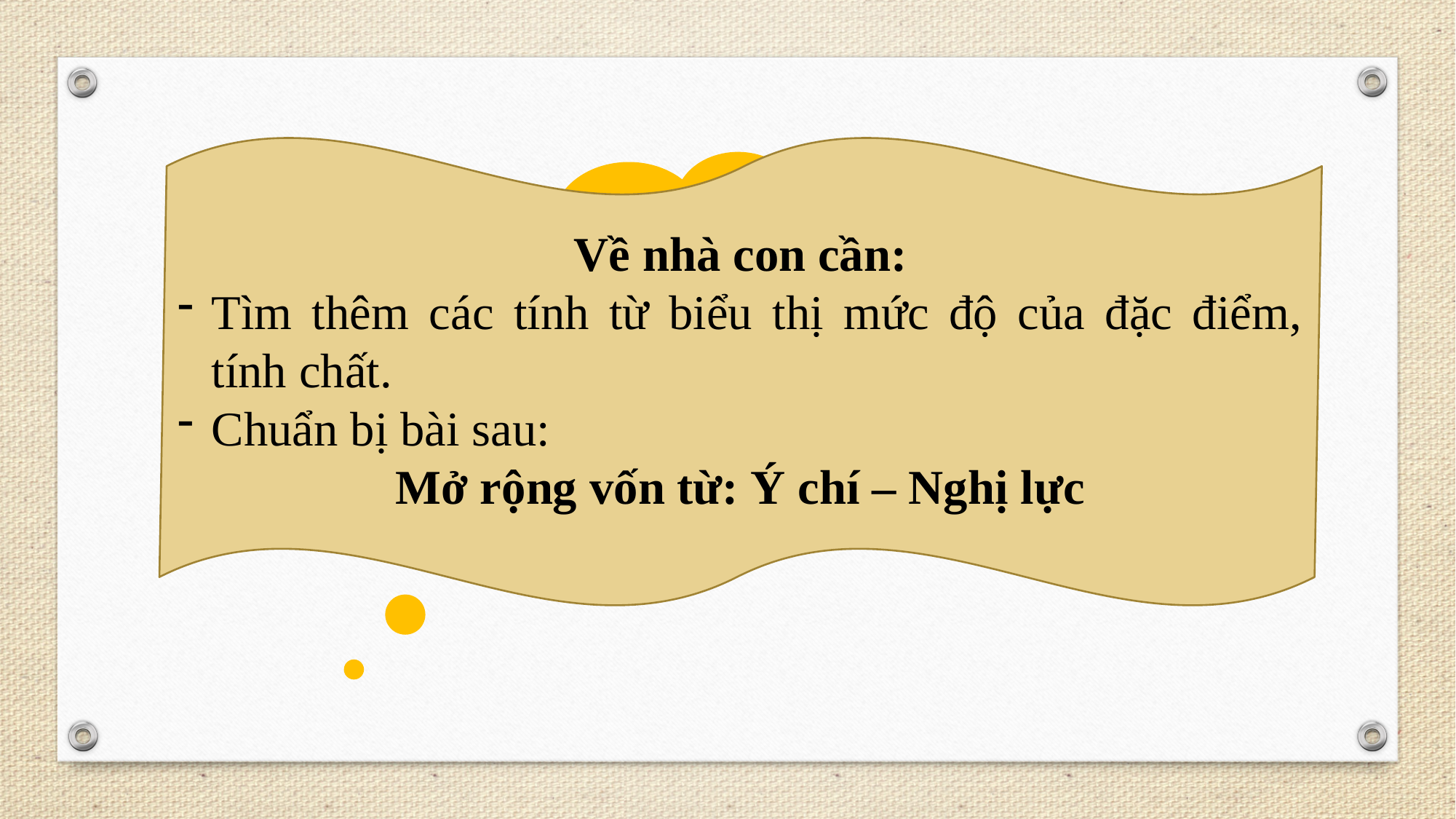

Về nhà con cần:
Tìm thêm các tính từ biểu thị mức độ của đặc điểm, tính chất.
Chuẩn bị bài sau:
Mở rộng vốn từ: Ý chí – Nghị lực

Có mấy cách thể hiện mức độ của đặc điểm, tính chất? Cho ví dụ.